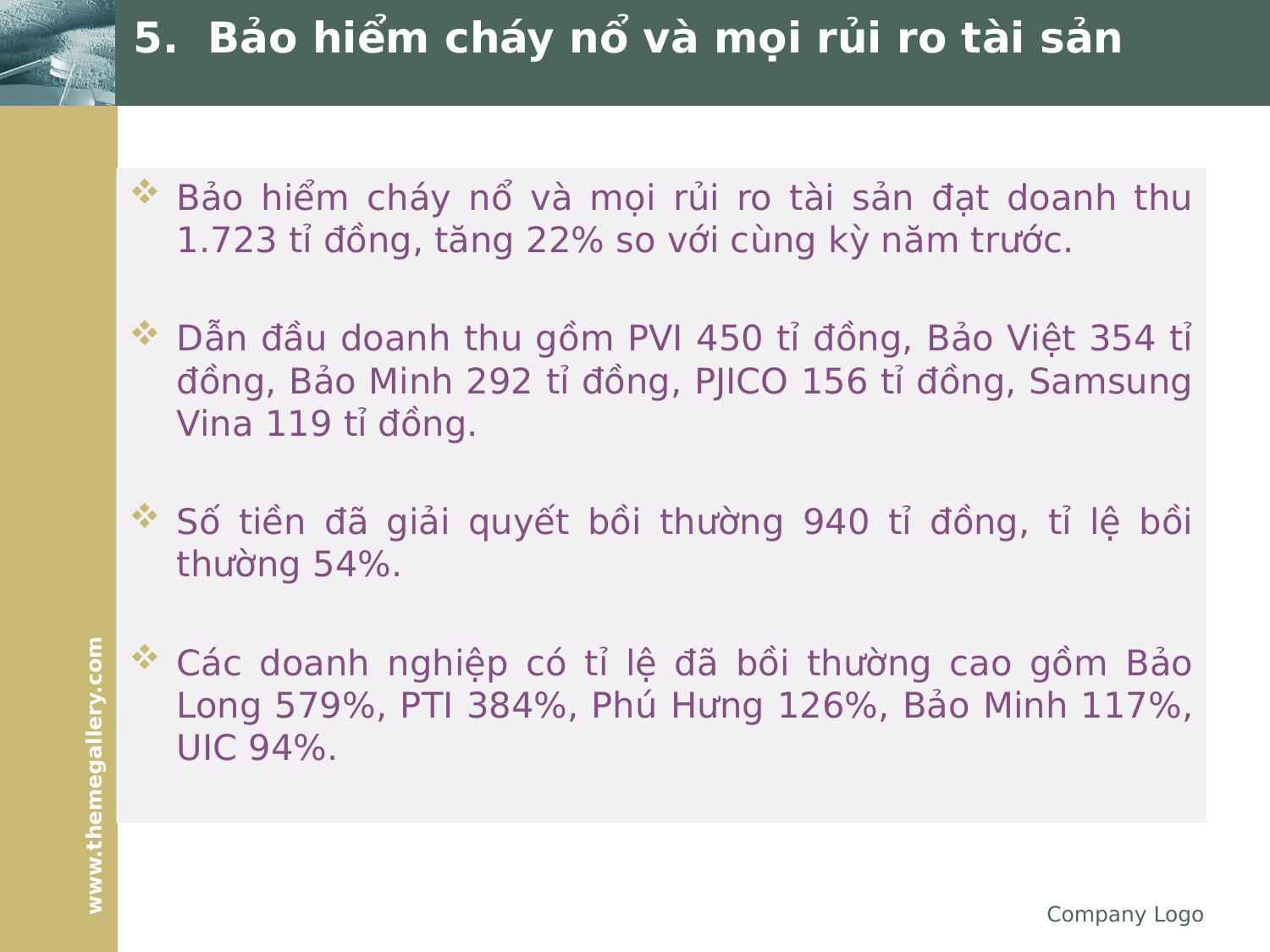

# 5.  Bảo hiểm cháy nổ và mọi rủi ro tài sản
Bảo hiểm cháy nổ và mọi rủi ro tài sản đạt doanh thu 1.723 tỉ đồng, tăng 22% so với cùng kỳ năm trước.

Dẫn đầu doanh thu gồm PVI 450 tỉ đồng, Bảo Việt 354 tỉ đồng, Bảo Minh 292 tỉ đồng, PJICO 156 tỉ đồng, Samsung Vina 119 tỉ đồng.

Số tiền đã giải quyết bồi thường 940 tỉ đồng, tỉ lệ bồi thường 54%.

Các doanh nghiệp có tỉ lệ đã bồi thường cao gồm Bảo Long 579%, PTI 384%, Phú Hưng 126%, Bảo Minh 117%, UIC 94%.

Company Logo